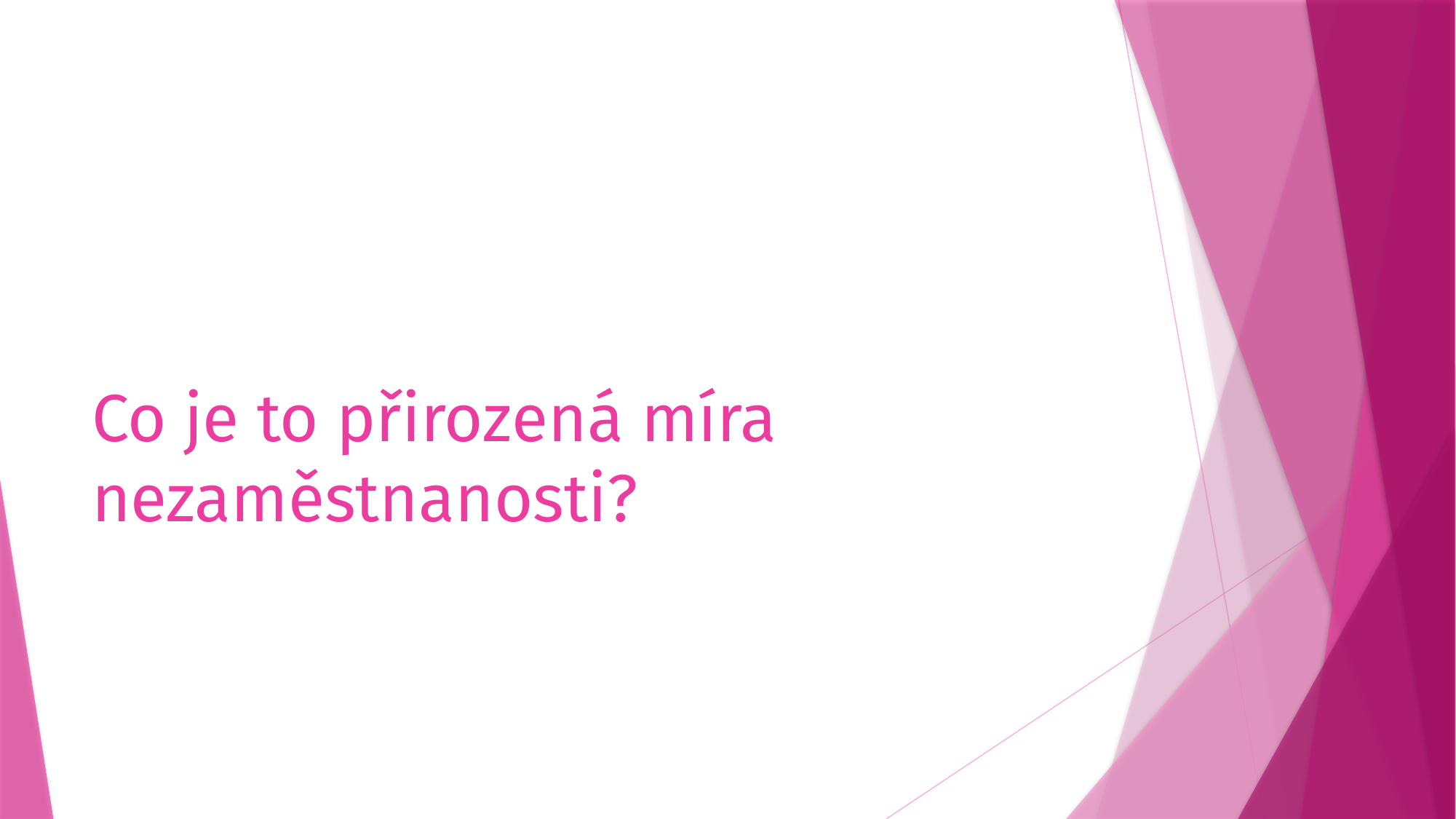

# Co je to přirozená míra nezaměstnanosti?